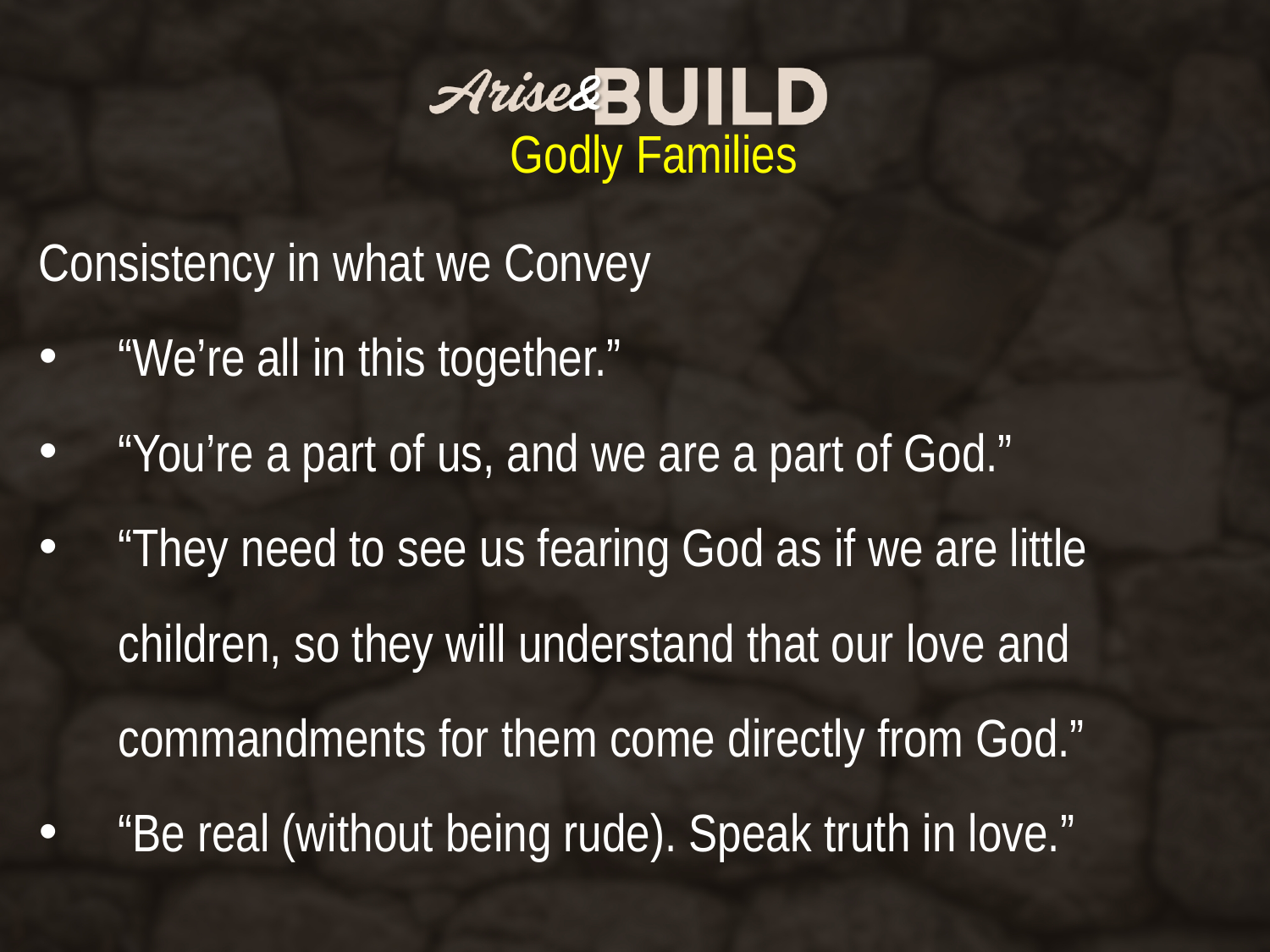

Godly Families
Consistency in what we Convey
“We’re all in this together.”
“You’re a part of us, and we are a part of God.”
“They need to see us fearing God as if we are little children, so they will understand that our love and commandments for them come directly from God.”
“Be real (without being rude). Speak truth in love.”